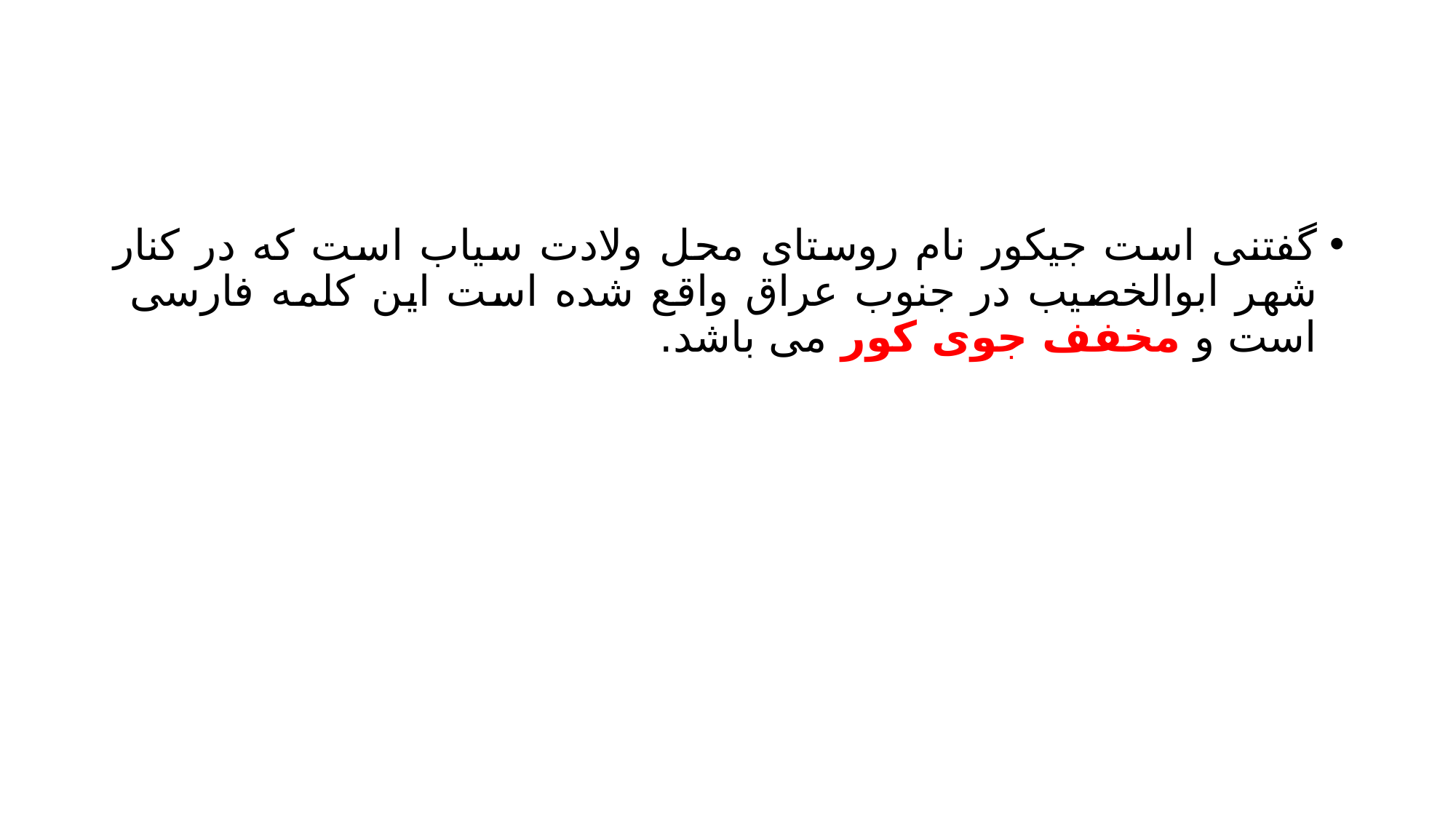

#
گفتنی است جیکور نام روستای محل ولادت سیاب است که در کنار شهر ابوالخصیب در جنوب عراق واقع شده است این کلمه فارسی  است و مخفف جوی کور می باشد.